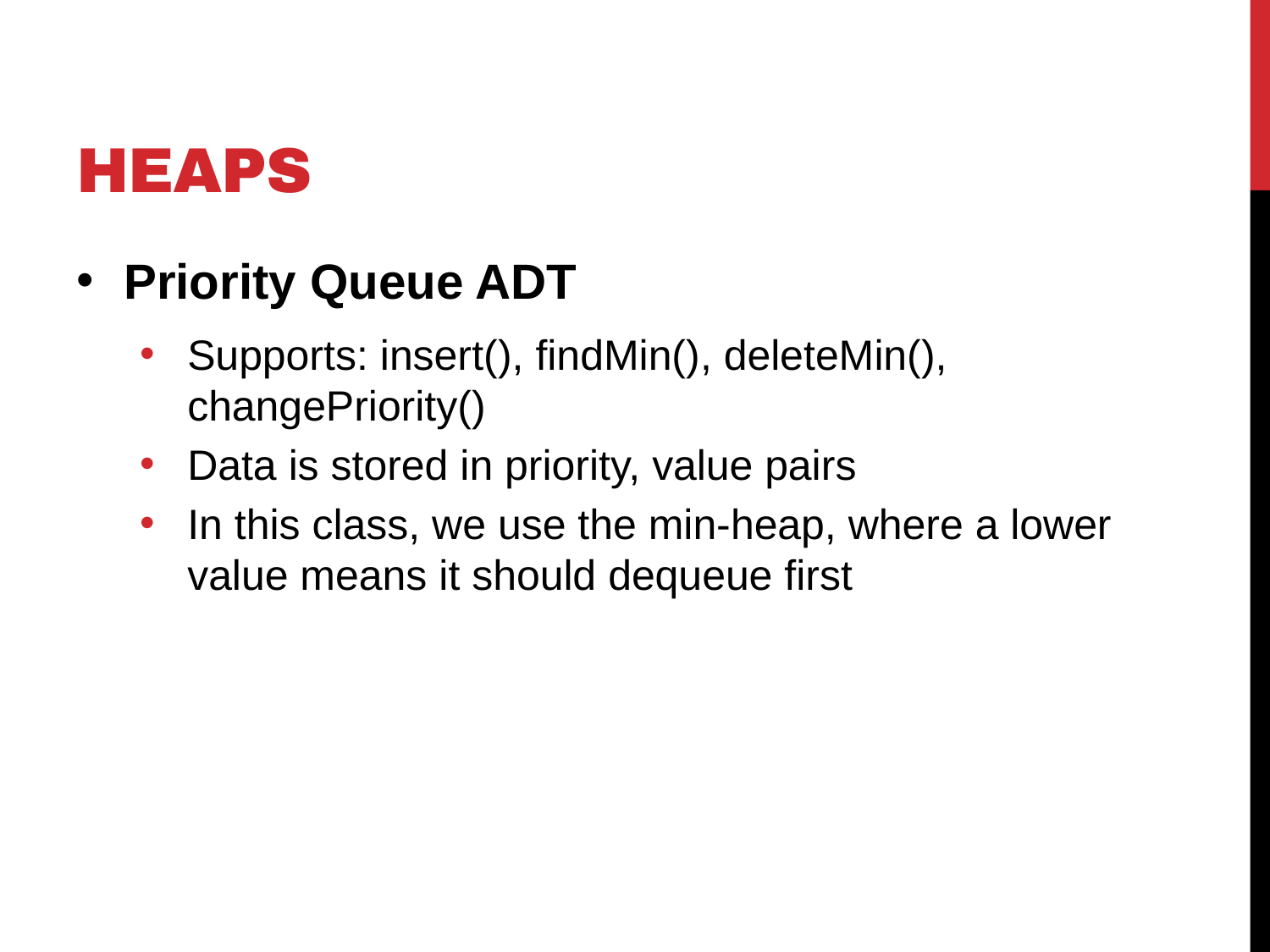

# Heaps
Priority Queue ADT
Supports: insert(), findMin(), deleteMin(), changePriority()
Data is stored in priority, value pairs
In this class, we use the min-heap, where a lower value means it should dequeue first